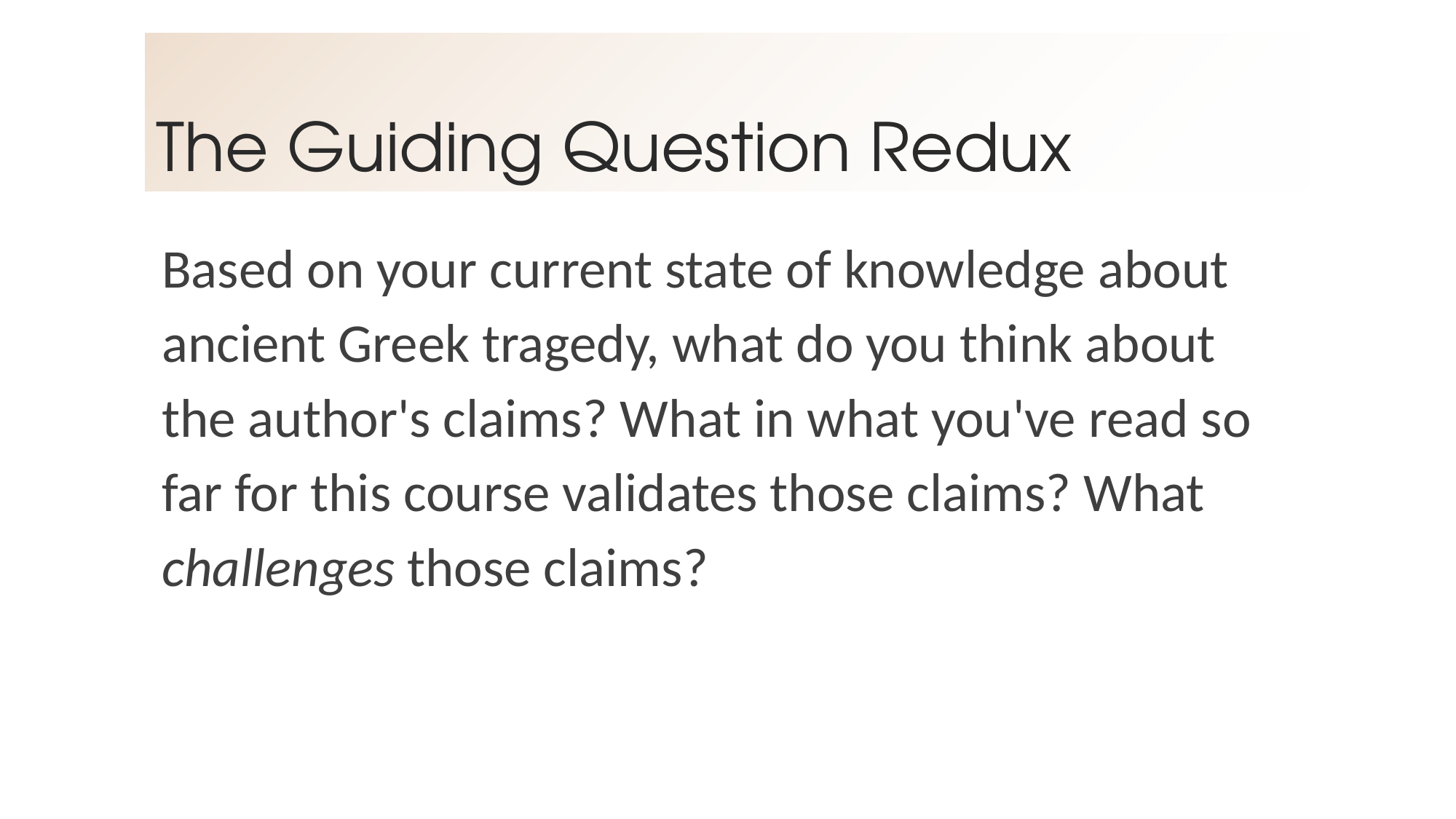

# The Guiding Question Redux
Based on your current state of knowledge about ancient Greek tragedy, what do you think about the author's claims? What in what you've read so far for this course validates those claims? What challenges those claims?